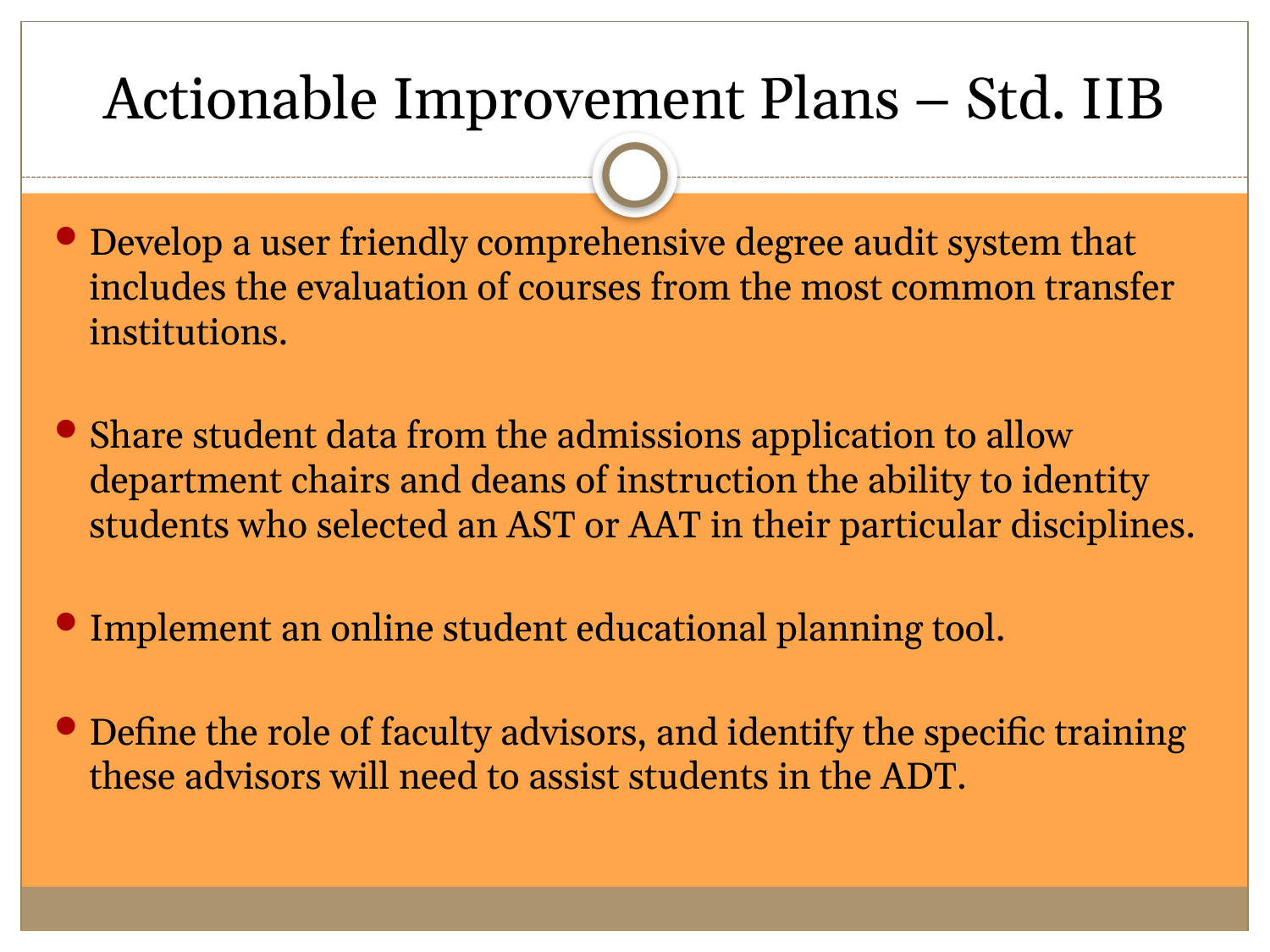

# Actionable Improvement Plans – Std. IIB
Develop a user friendly comprehensive degree audit system that includes the evaluation of courses from the most common transfer institutions.

Share student data from the admissions application to allow department chairs and deans of instruction the ability to identity students who selected an AST or AAT in their particular disciplines.

Implement an online student educational planning tool.

Define the role of faculty advisors, and identify the specific training these advisors will need to assist students in the ADT.